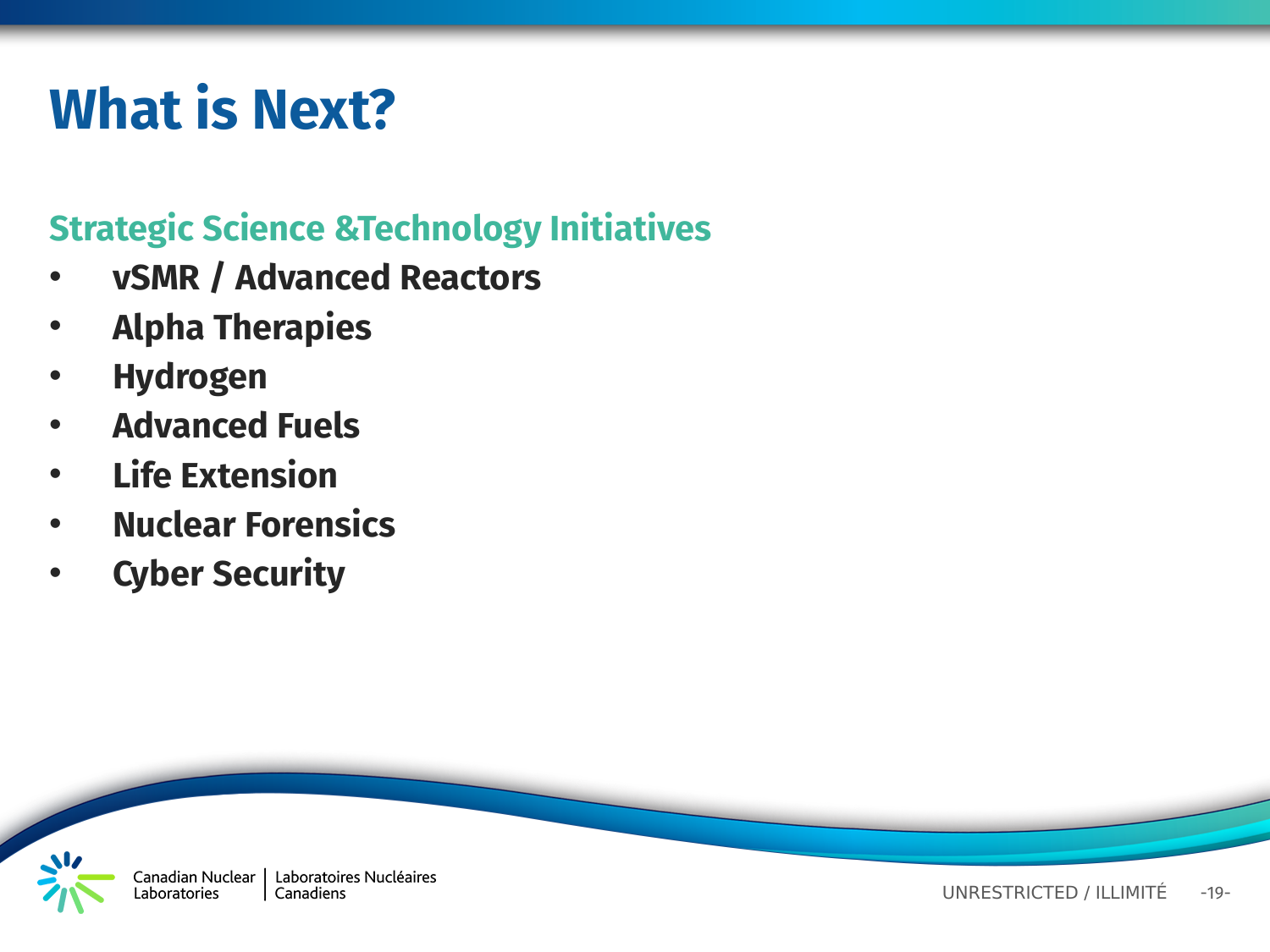

Strategic Science &Technology Initiatives
vSMR / Advanced Reactors
Alpha Therapies
Hydrogen
Advanced Fuels
Life Extension
Nuclear Forensics
Cyber Security
What is Next?